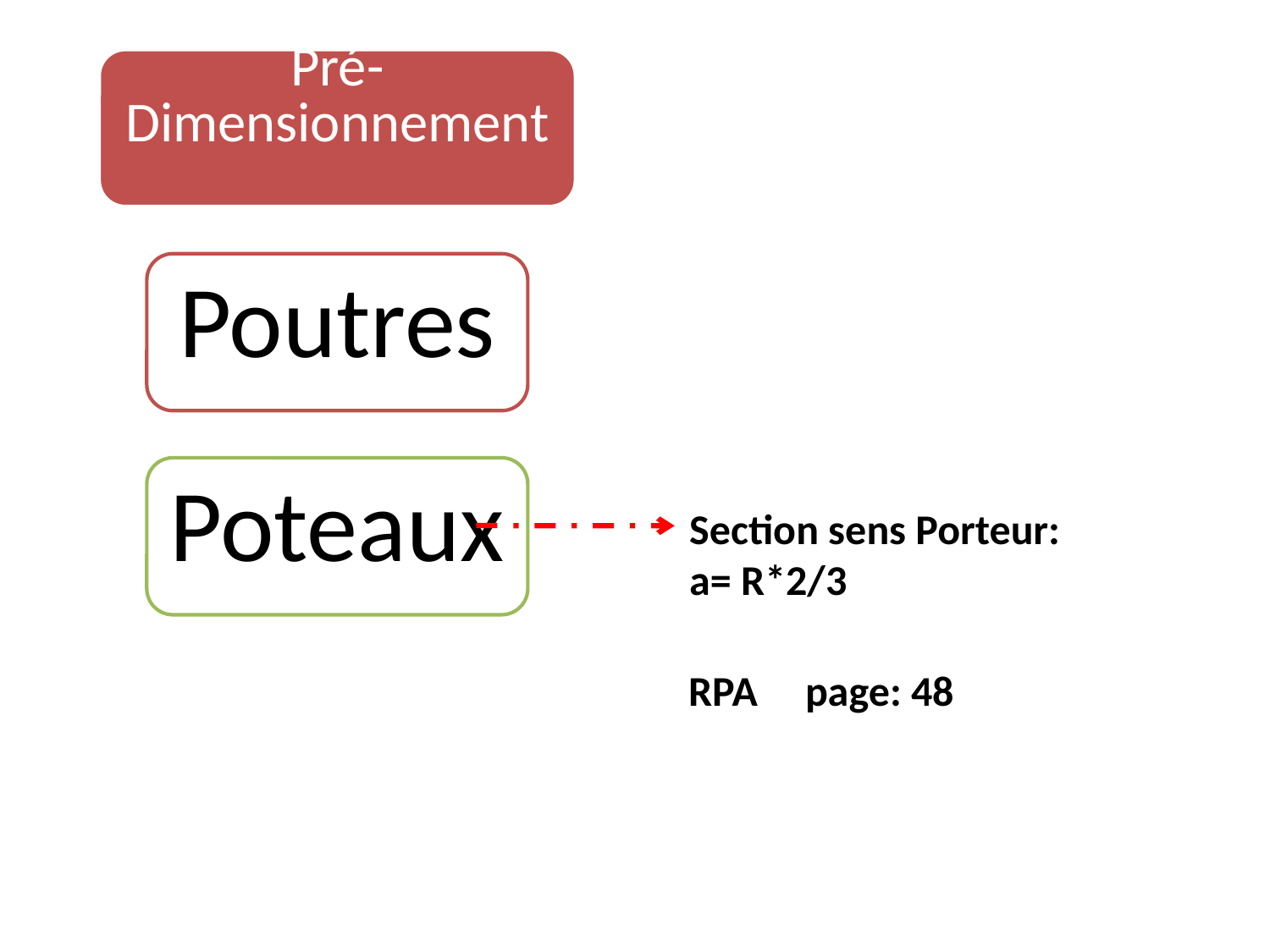

Pré-Dimensionnement
Poutres
Poteaux
Section sens Porteur:
a= R*2/3
RPA     page: 48